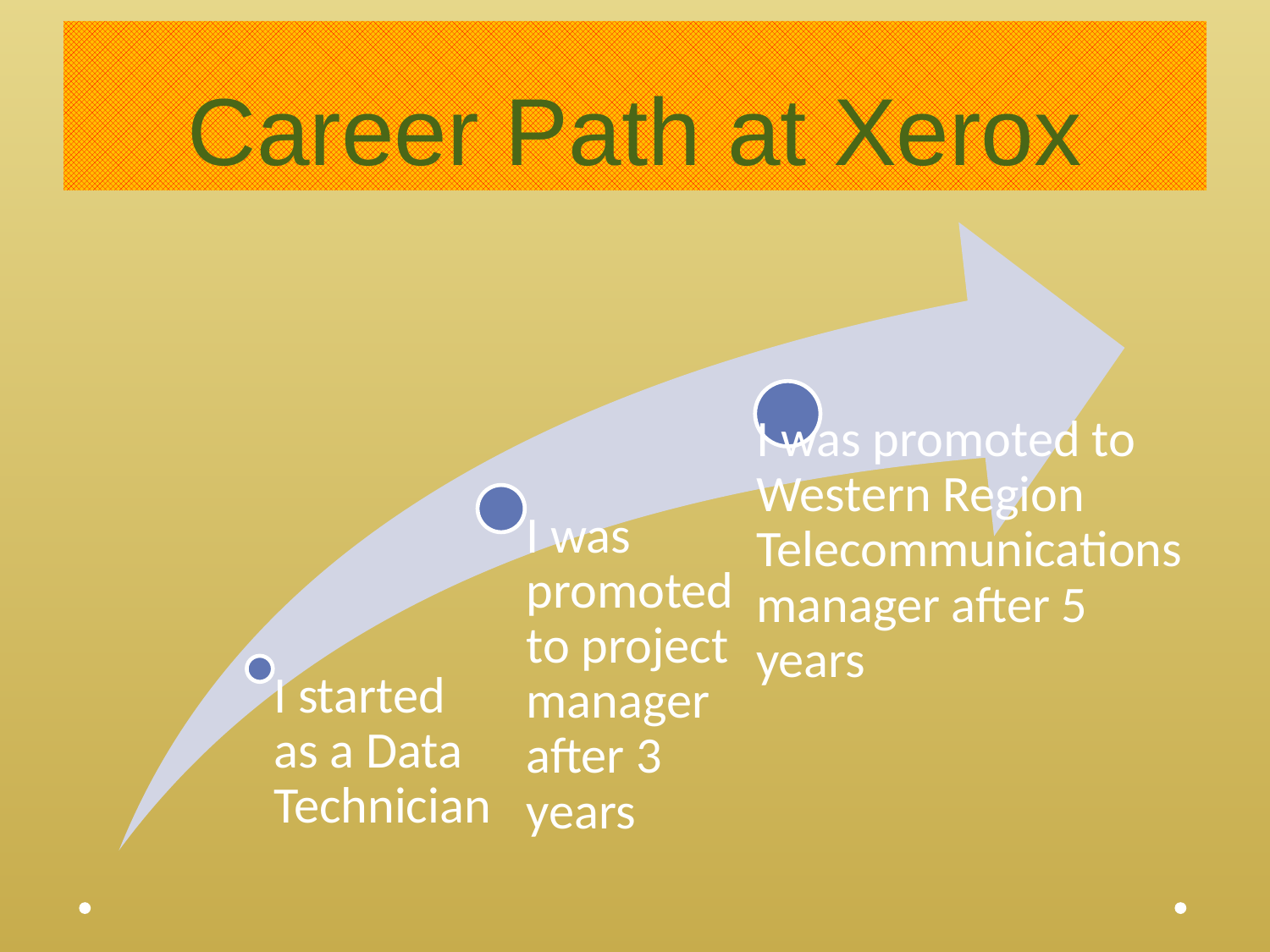

# Career Path at Xerox
I started as a Data Technician
I was promoted to project manager after 3 years
I was promoted to Western Region Telecommunications manager after 5 years